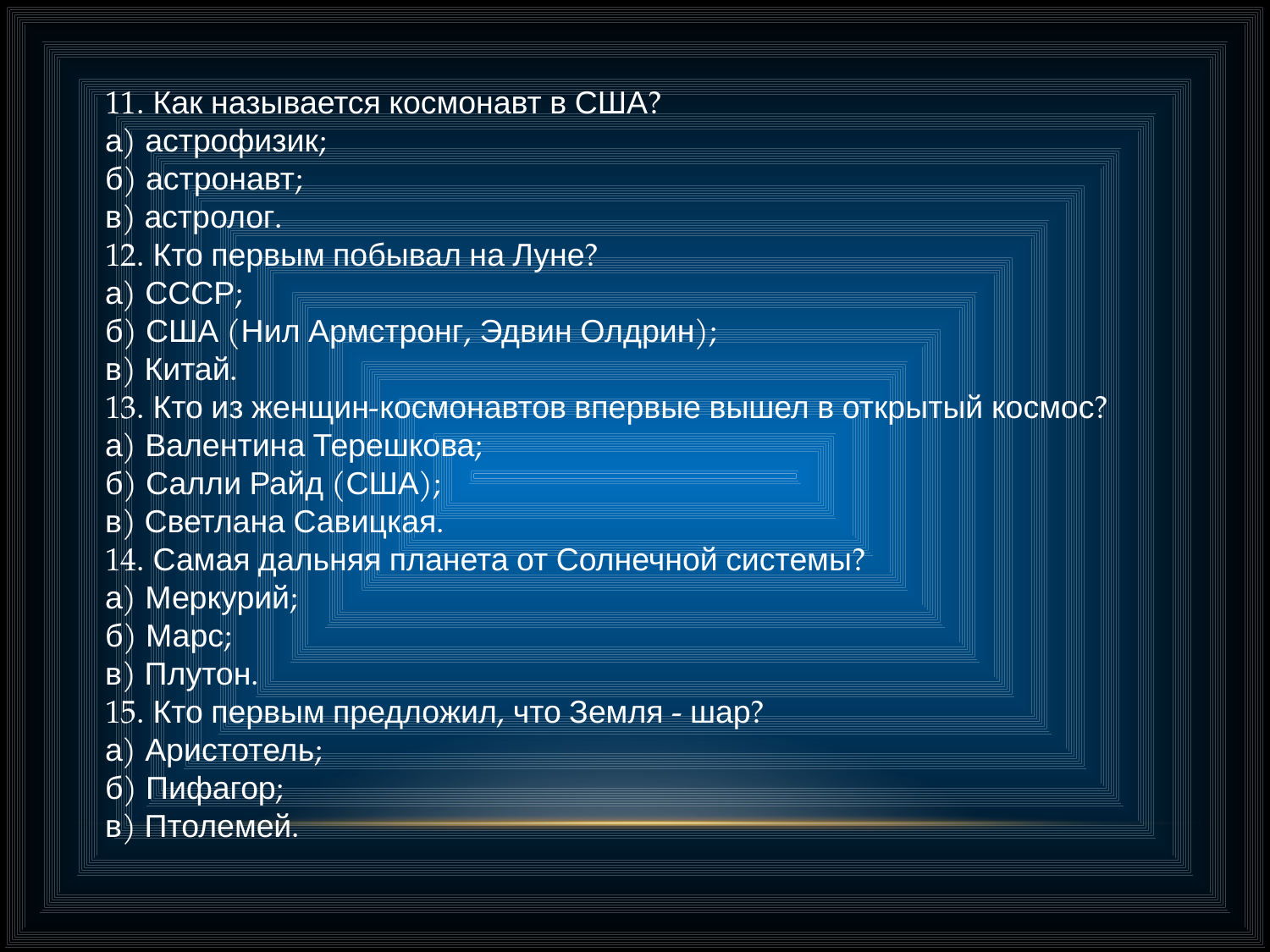

11. Как называется космонавт в США?
а) астрофизик;
б) астронавт;
в) астролог.
12. Кто первым побывал на Луне?
а) СССР;
б) США (Нил Армстронг, Эдвин Олдрин);
в) Китай.
13. Кто из женщин-космонавтов впервые вышел в открытый космос?
а) Валентина Терешкова;
б) Салли Райд (США);
в) Светлана Савицкая.
14. Самая дальняя планета от Солнечной системы?
а) Меркурий;
б) Марс;
в) Плутон.
15. Кто первым предложил, что Земля - шар?
а) Аристотель;
б) Пифагор;
в) Птолемей.